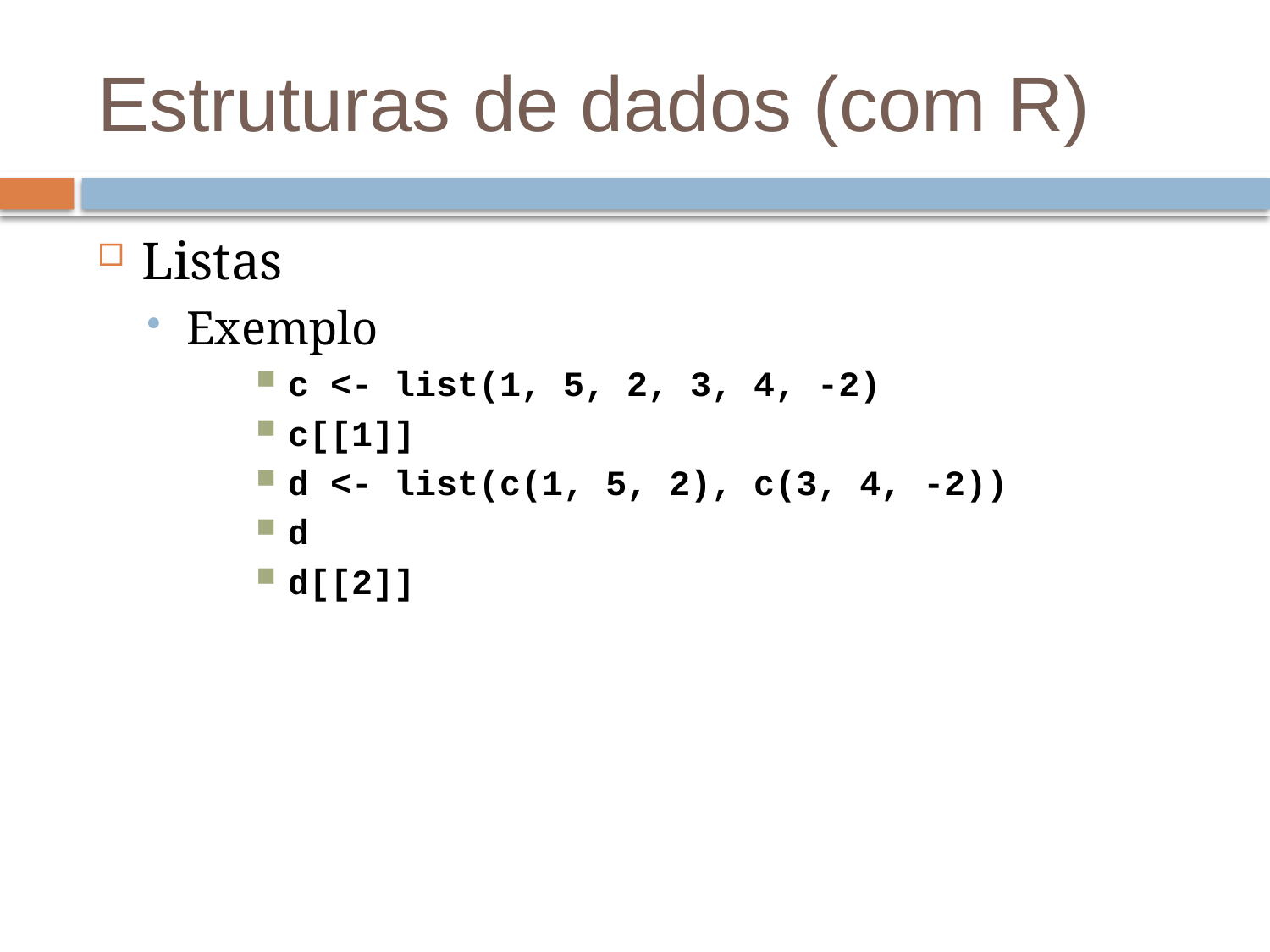

# Estruturas de dados (com R)
Listas
Exemplo
c <- list(1, 5, 2, 3, 4, -2)
c[[1]]
d <- list(c(1, 5, 2), c(3, 4, -2))
d
d[[2]]